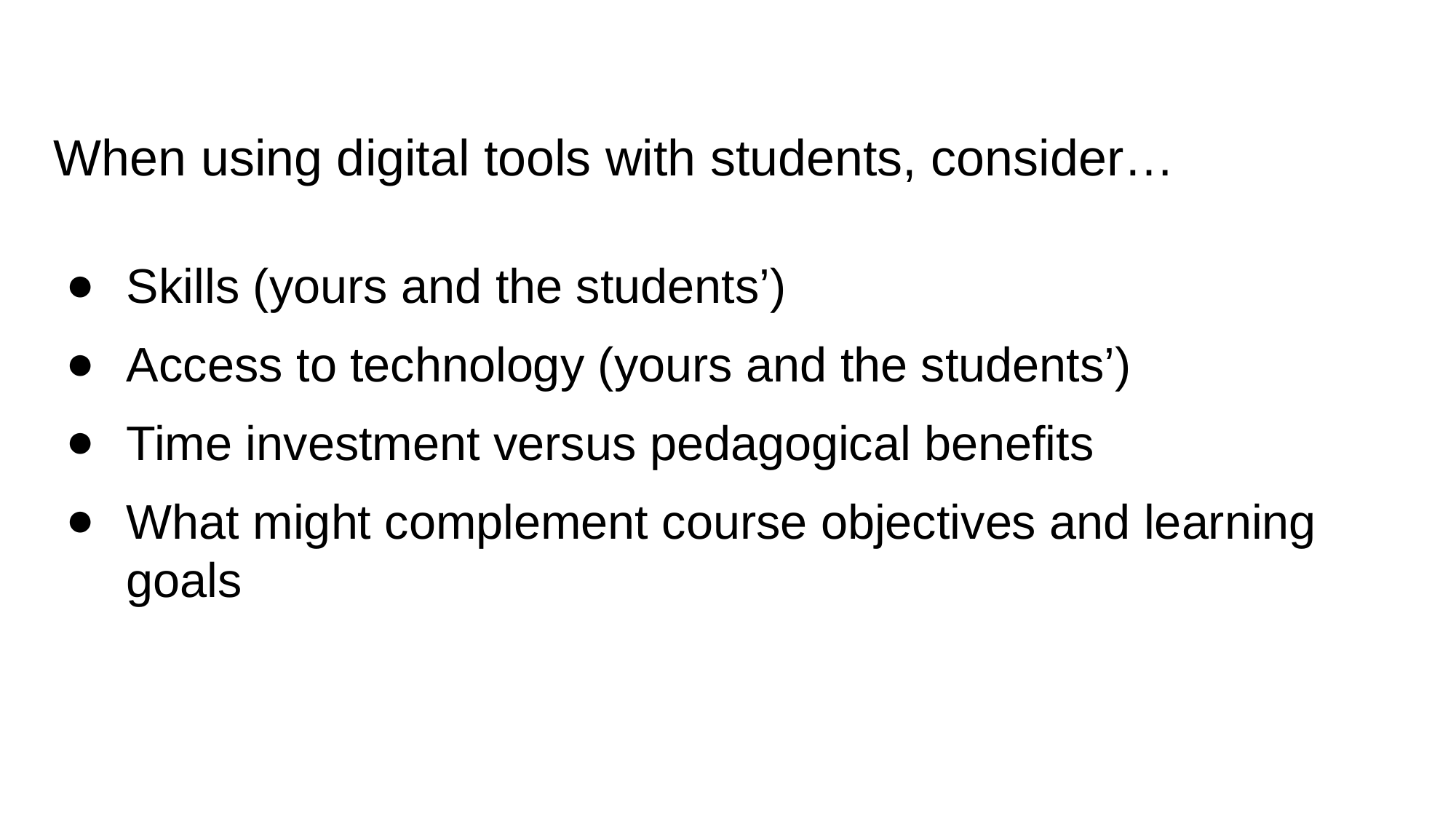

# When using digital tools with students, consider…
Skills (yours and the students’)
Access to technology (yours and the students’)
Time investment versus pedagogical benefits
What might complement course objectives and learning goals